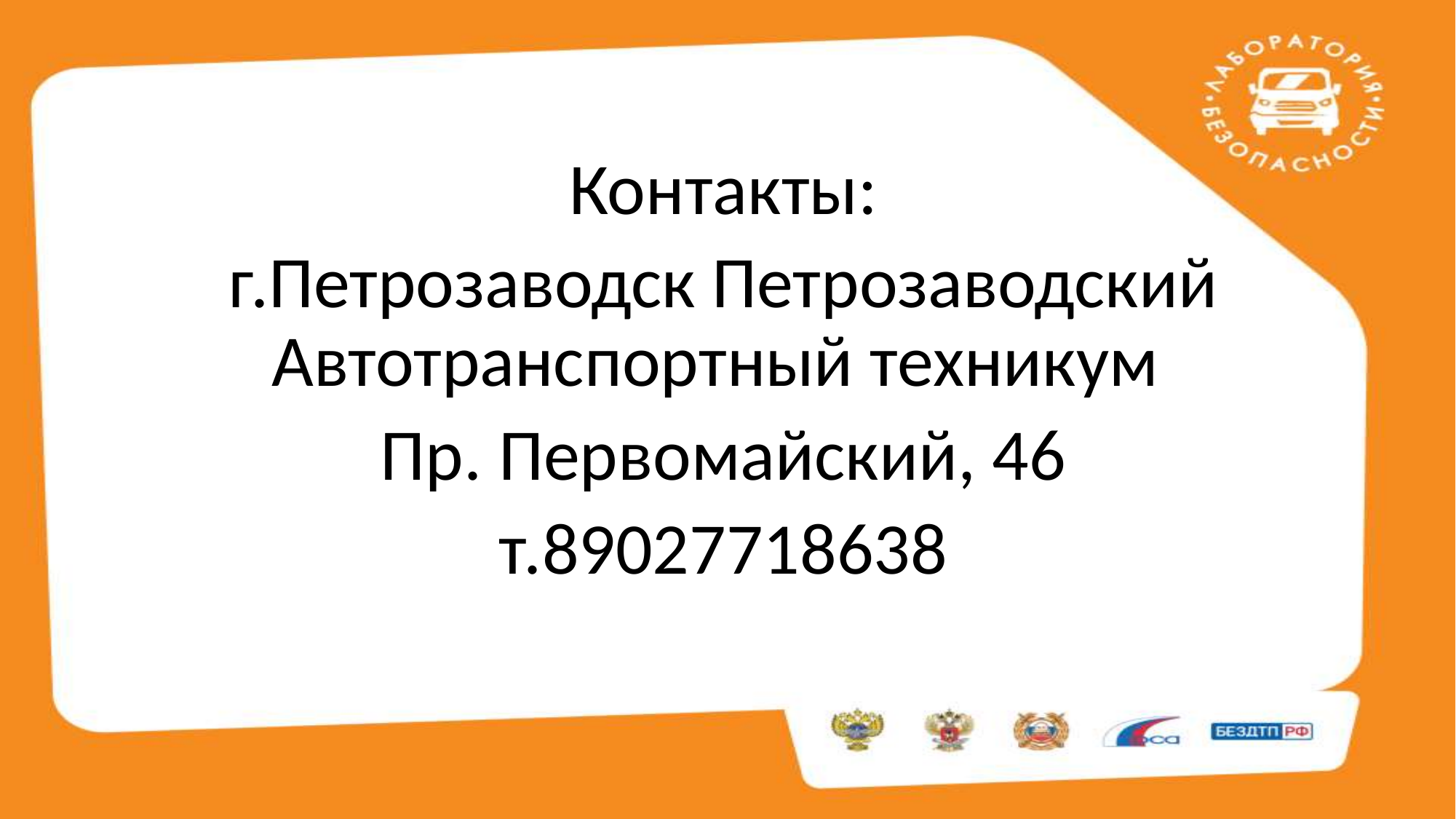

Контакты:
г.Петрозаводск Петрозаводский Автотранспортный техникум
Пр. Первомайский, 46
т.89027718638
#